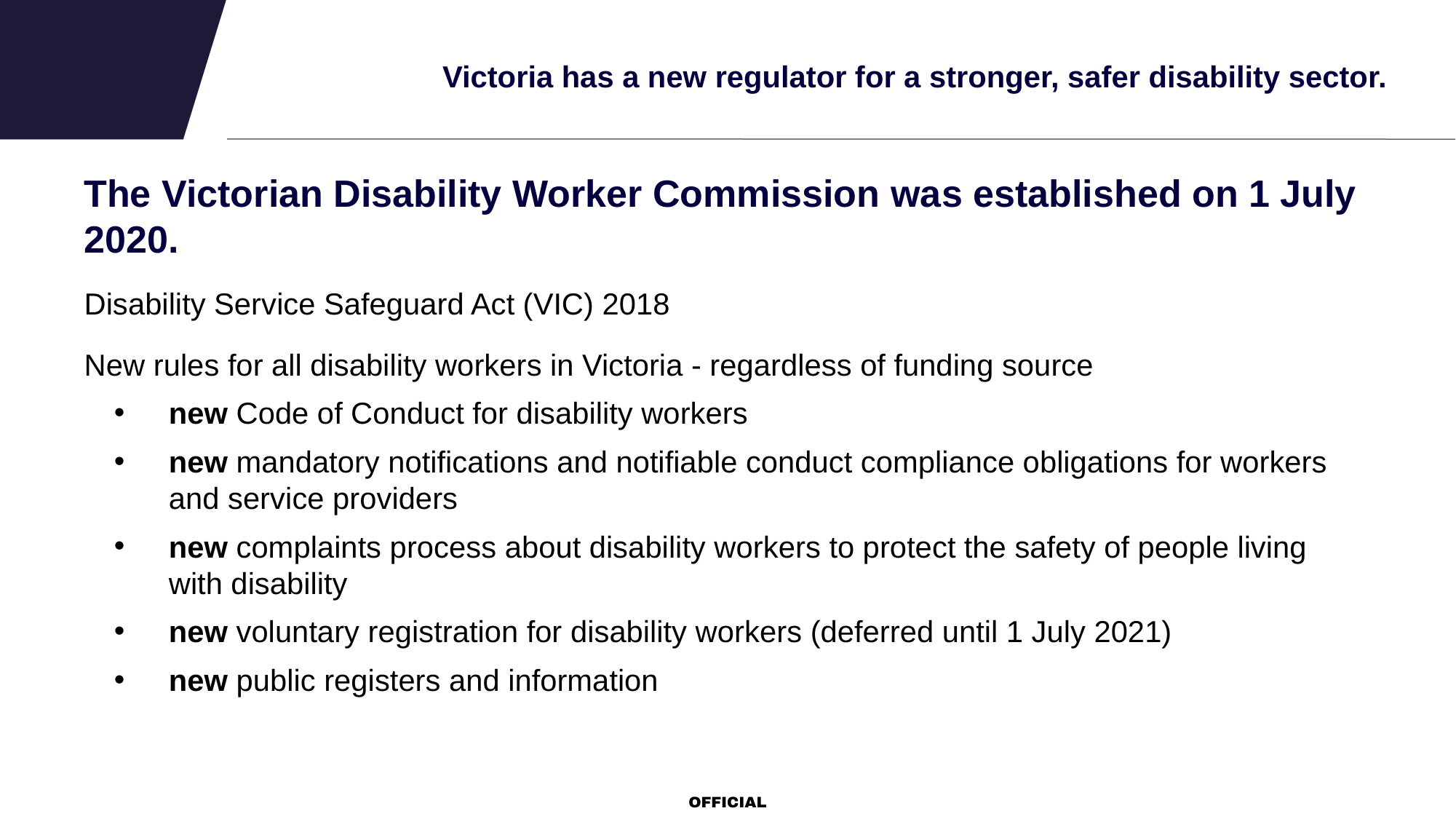

# Victoria has a new regulator for a stronger, safer disability sector.
The Victorian Disability Worker Commission was established on 1 July 2020.
Disability Service Safeguard Act (VIC) 2018
New rules for all disability workers in Victoria - regardless of funding source
new Code of Conduct for disability workers
new mandatory notifications and notifiable conduct compliance obligations for workers and service providers
new complaints process about disability workers to protect the safety of people living with disability
new voluntary registration for disability workers (deferred until 1 July 2021)
new public registers and information